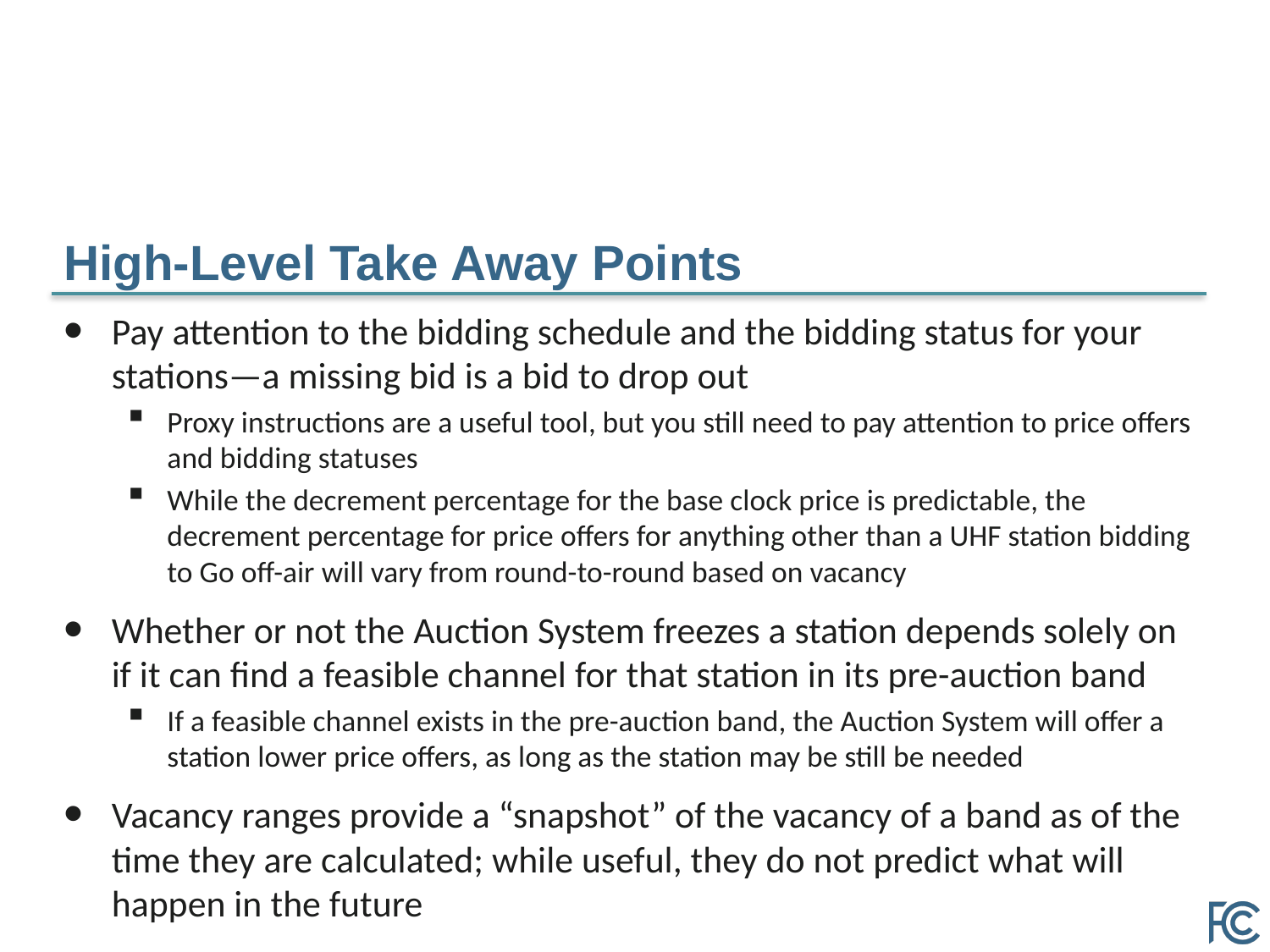

# High-Level Take Away Points
Pay attention to the bidding schedule and the bidding status for your stations—a missing bid is a bid to drop out
Proxy instructions are a useful tool, but you still need to pay attention to price offers and bidding statuses
While the decrement percentage for the base clock price is predictable, the decrement percentage for price offers for anything other than a UHF station bidding to Go off-air will vary from round-to-round based on vacancy
Whether or not the Auction System freezes a station depends solely on if it can find a feasible channel for that station in its pre-auction band
If a feasible channel exists in the pre-auction band, the Auction System will offer a station lower price offers, as long as the station may be still be needed
Vacancy ranges provide a “snapshot” of the vacancy of a band as of the time they are calculated; while useful, they do not predict what will happen in the future